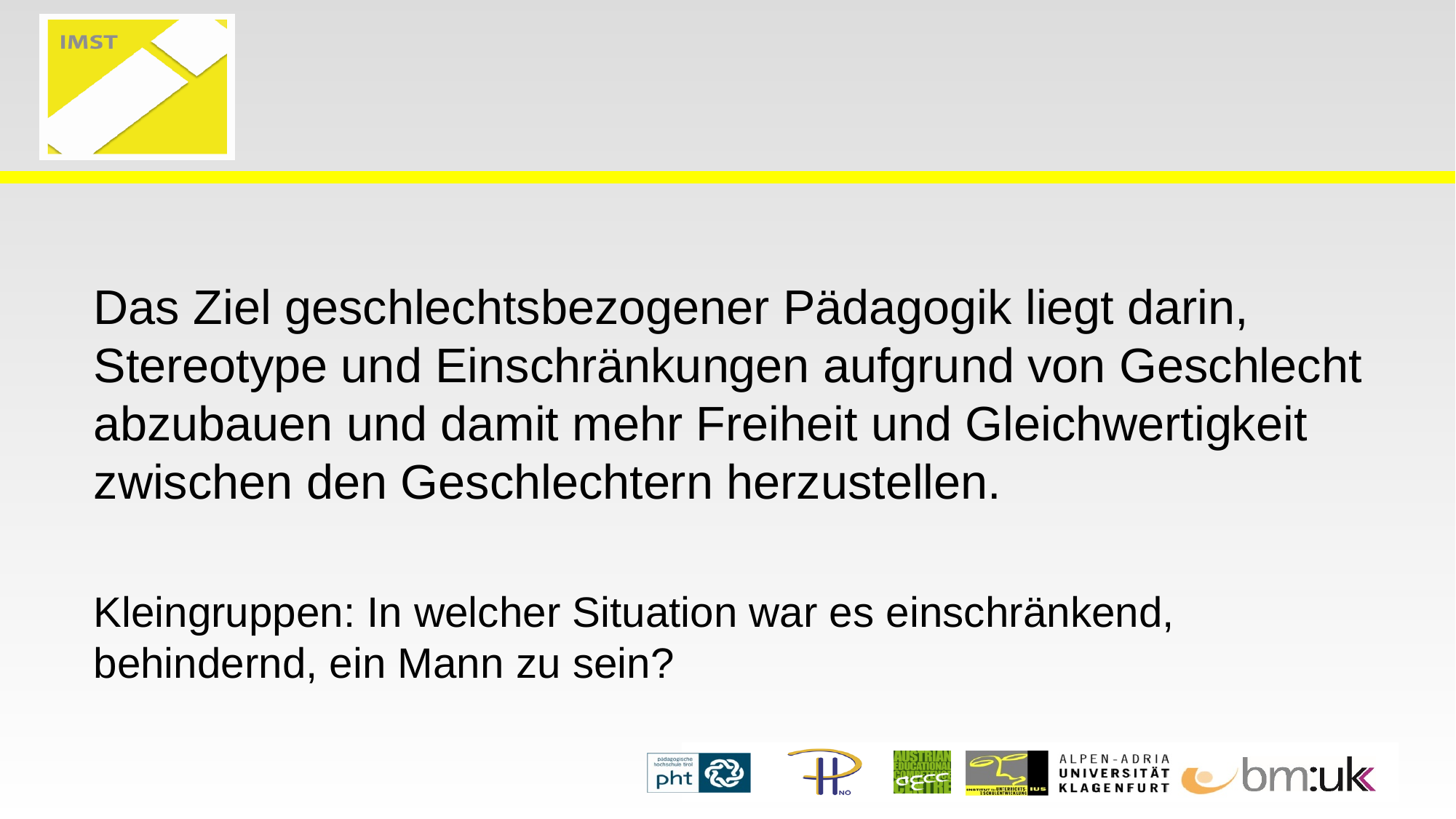

#
Das Ziel geschlechtsbezogener Pädagogik liegt darin, Stereotype und Einschränkungen aufgrund von Geschlecht abzubauen und damit mehr Freiheit und Gleichwertigkeit zwischen den Geschlechtern herzustellen.

Kleingruppen: In welcher Situation war es einschränkend, behindernd, ein Mann zu sein?